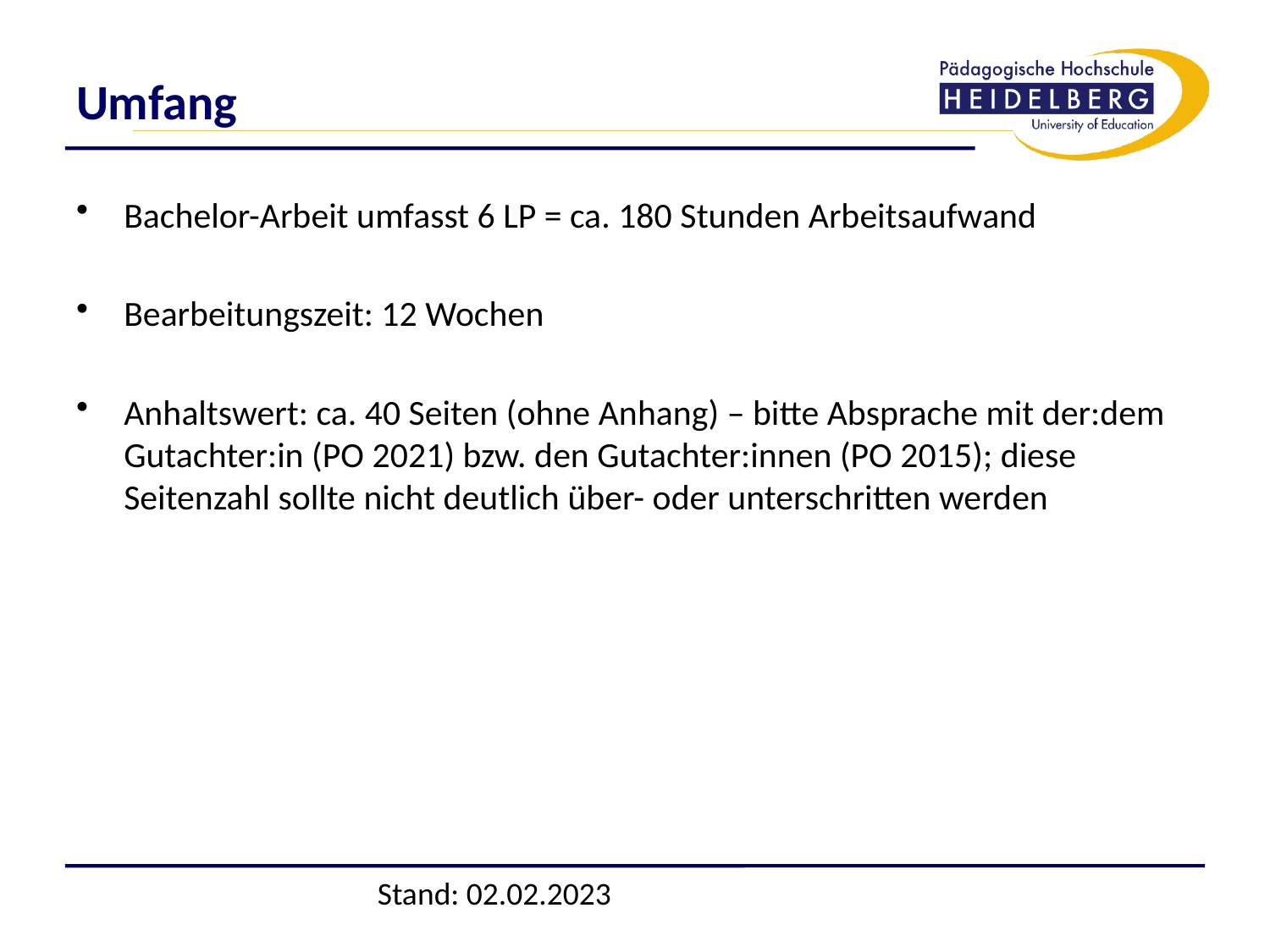

# Umfang
Bachelor-Arbeit umfasst 6 LP = ca. 180 Stunden Arbeitsaufwand
Bearbeitungszeit: 12 Wochen
Anhaltswert: ca. 40 Seiten (ohne Anhang) – bitte Absprache mit der:dem Gutachter:in (PO 2021) bzw. den Gutachter:innen (PO 2015); diese Seitenzahl sollte nicht deutlich über- oder unterschritten werden

Stand: 02.02.2023